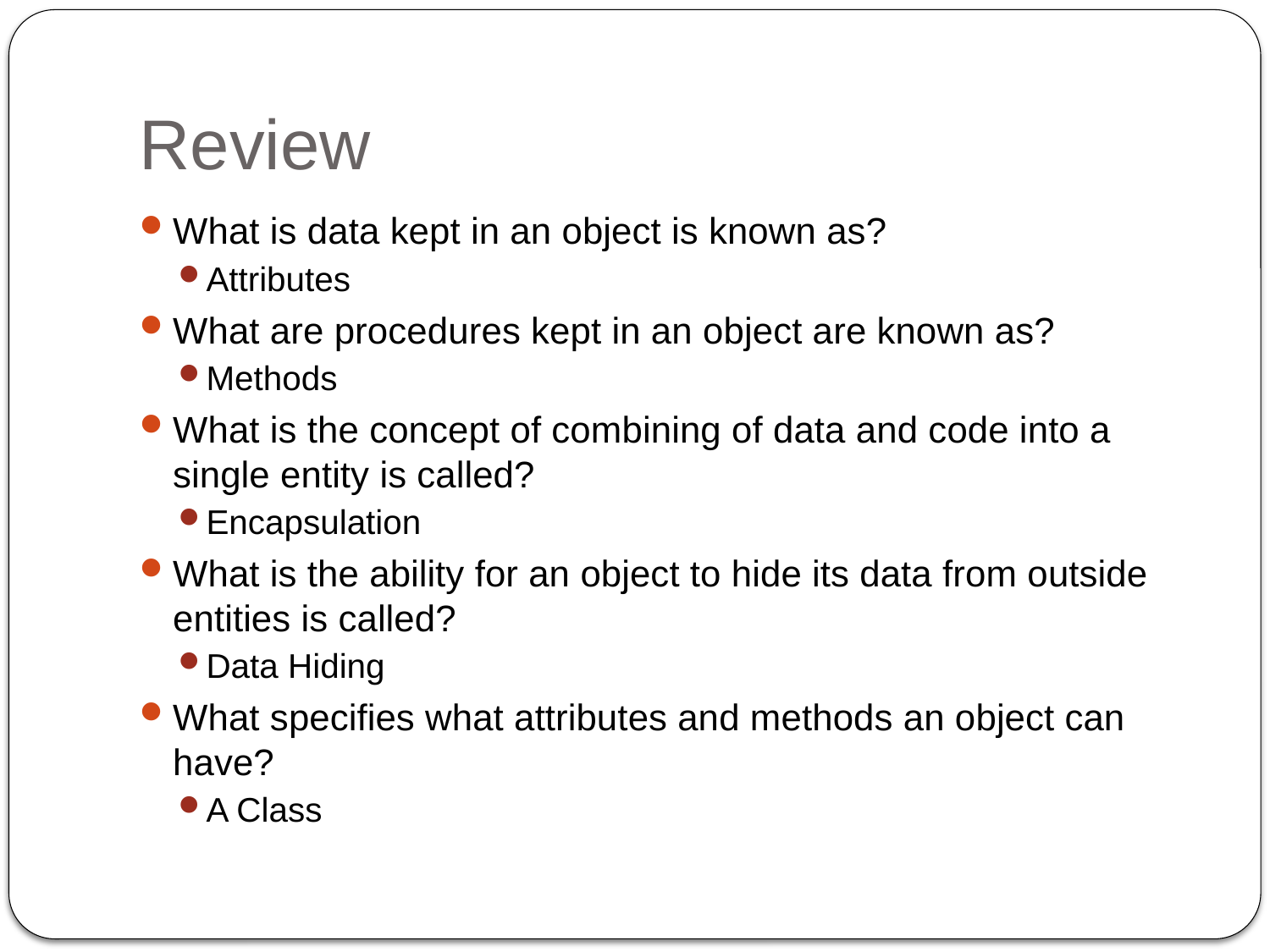

# Review
What is data kept in an object is known as?
Attributes
What are procedures kept in an object are known as?
Methods
What is the concept of combining of data and code into a single entity is called?
Encapsulation
What is the ability for an object to hide its data from outside entities is called?
Data Hiding
What specifies what attributes and methods an object can have?
A Class